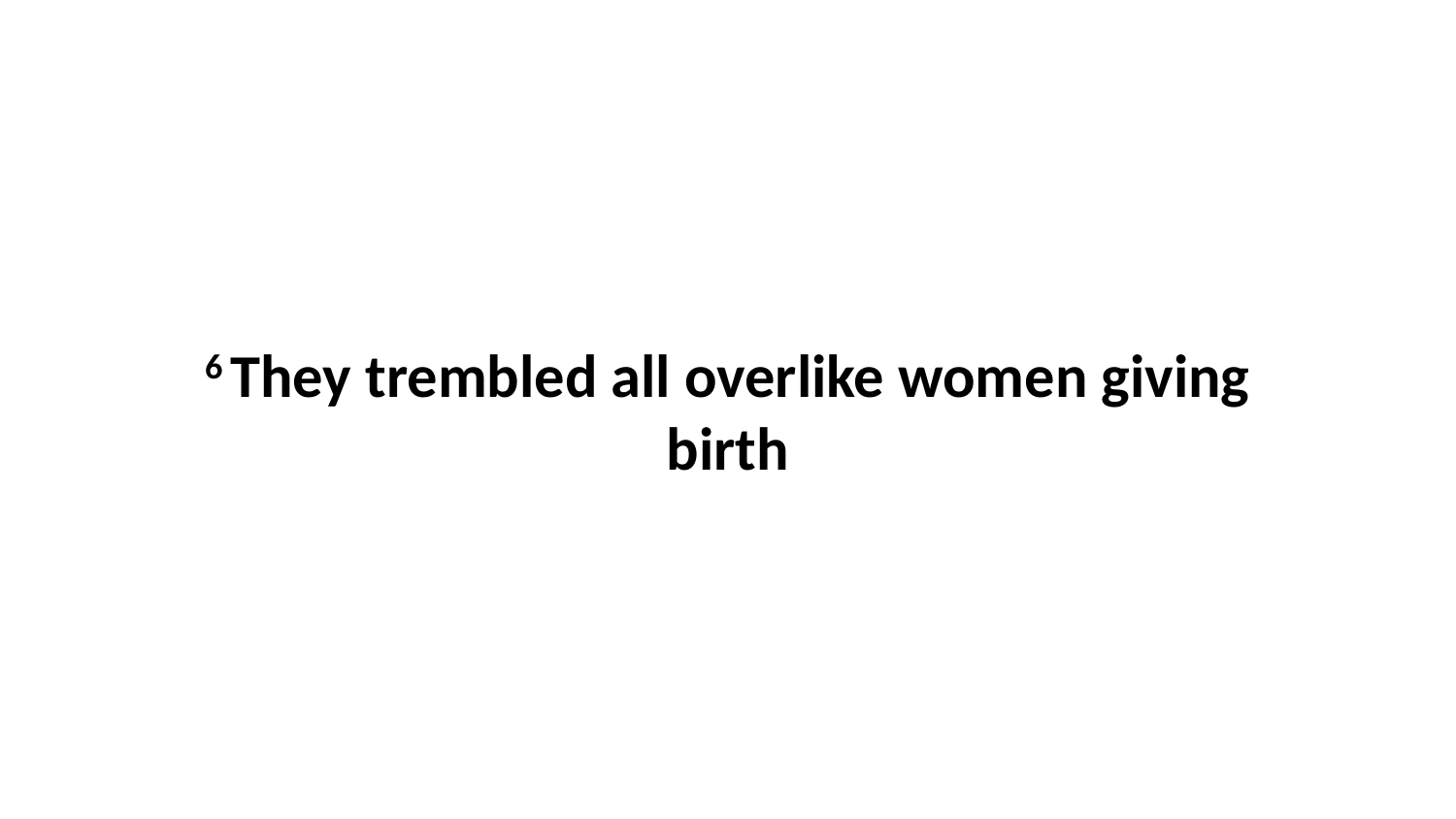

6 They trembled all overlike women giving birth